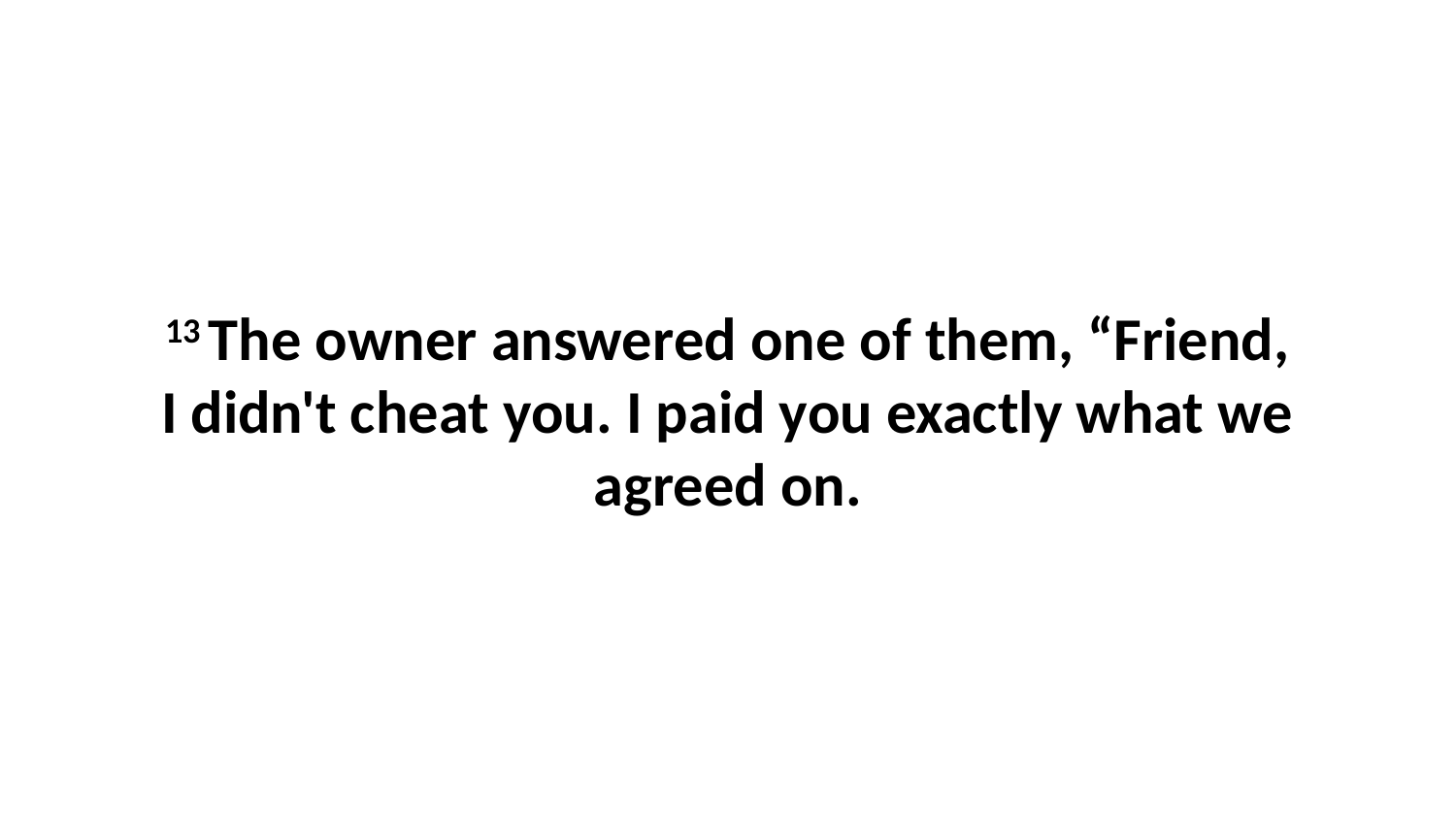

13 The owner answered one of them, “Friend, I didn't cheat you. I paid you exactly what we agreed on.